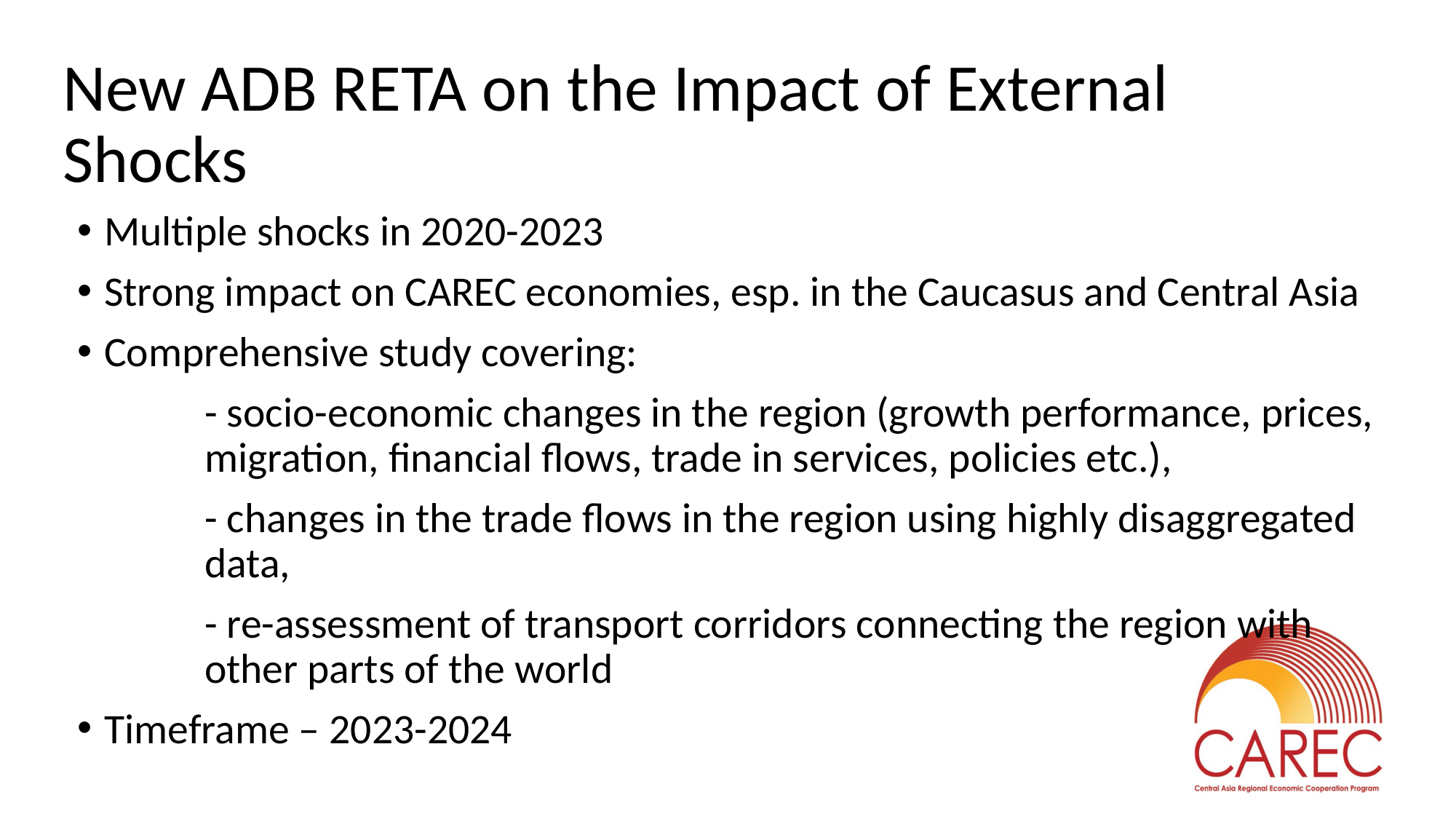

# New ADB RETA on the Impact of External Shocks
Multiple shocks in 2020-2023
Strong impact on CAREC economies, esp. in the Caucasus and Central Asia
Comprehensive study covering:
	- socio-economic changes in the region (growth performance, prices, migration, financial flows, trade in services, policies etc.),
	- changes in the trade flows in the region using highly disaggregated data,
	- re-assessment of transport corridors connecting the region with other parts of the world
Timeframe – 2023-2024